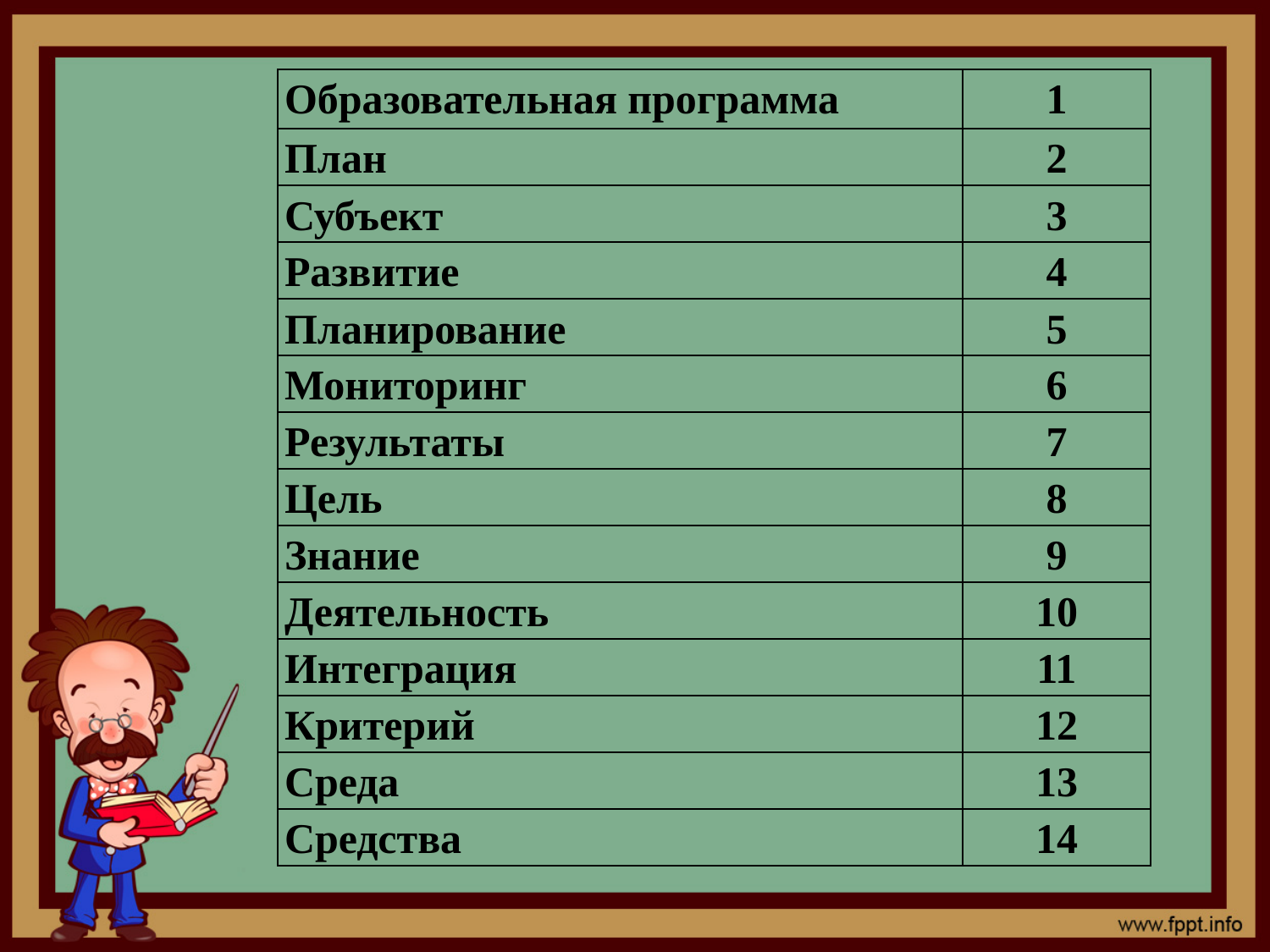

| Образовательная программа | 1 |
| --- | --- |
| План | 2 |
| Субъект | 3 |
| Развитие | 4 |
| Планирование | 5 |
| Мониторинг | 6 |
| Результаты | 7 |
| Цель | 8 |
| Знание | 9 |
| Деятельность | 10 |
| Интеграция | 11 |
| Критерий | 12 |
| Среда | 13 |
| Средства | 14 |